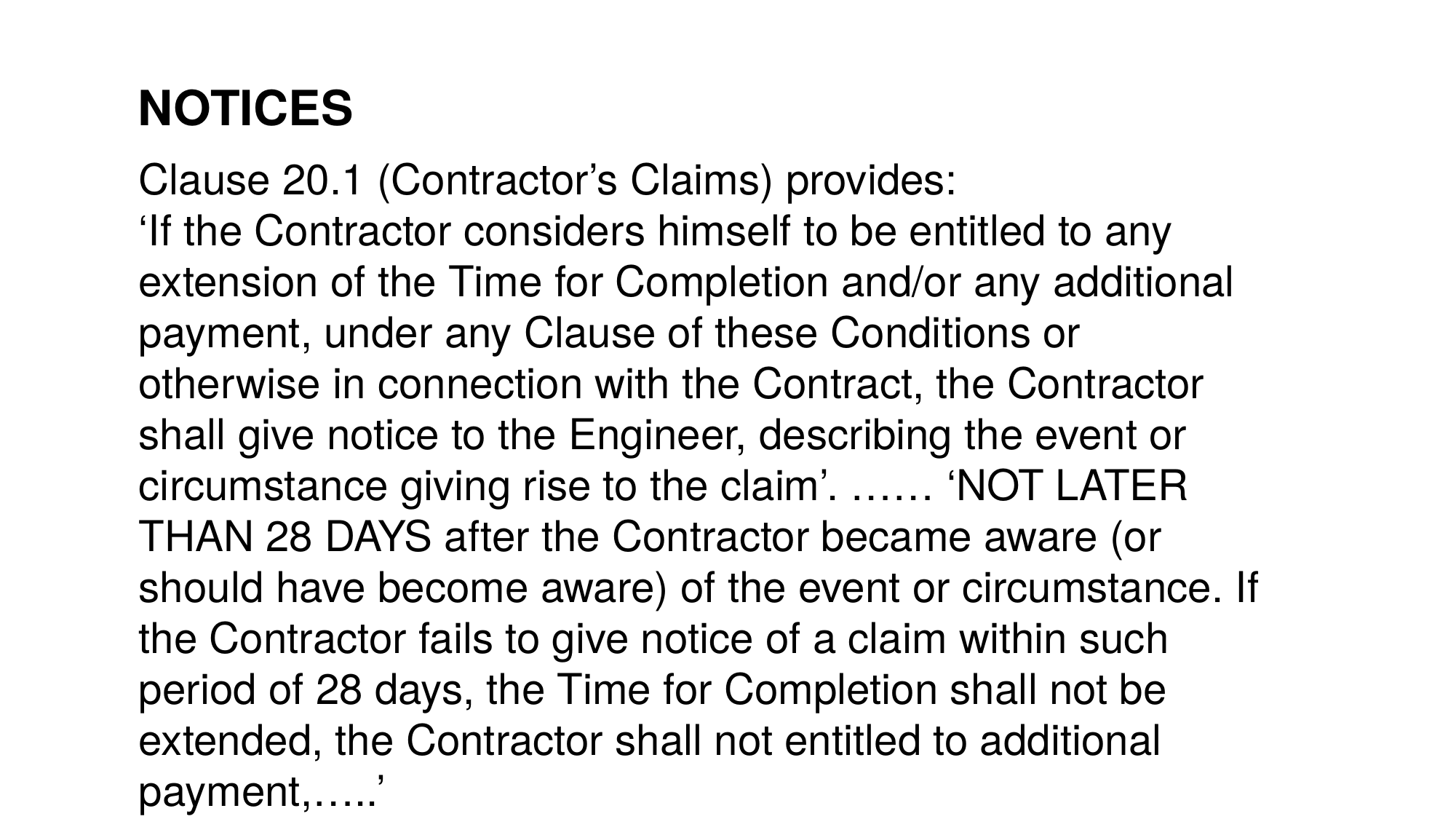

# NOTICES
Clause 20.1 (Contractor’s Claims) provides:
‘If the Contractor considers himself to be entitled to any extension of the Time for Completion and/or any additional payment, under any Clause of these Conditions or otherwise in connection with the Contract, the Contractor shall give notice to the Engineer, describing the event or circumstance giving rise to the claim’. …… ‘NOT LATER THAN 28 DAYS after the Contractor became aware (or should have become aware) of the event or circumstance. If the Contractor fails to give notice of a claim within such period of 28 days, the Time for Completion shall not be extended, the Contractor shall not entitled to additional payment,…..’